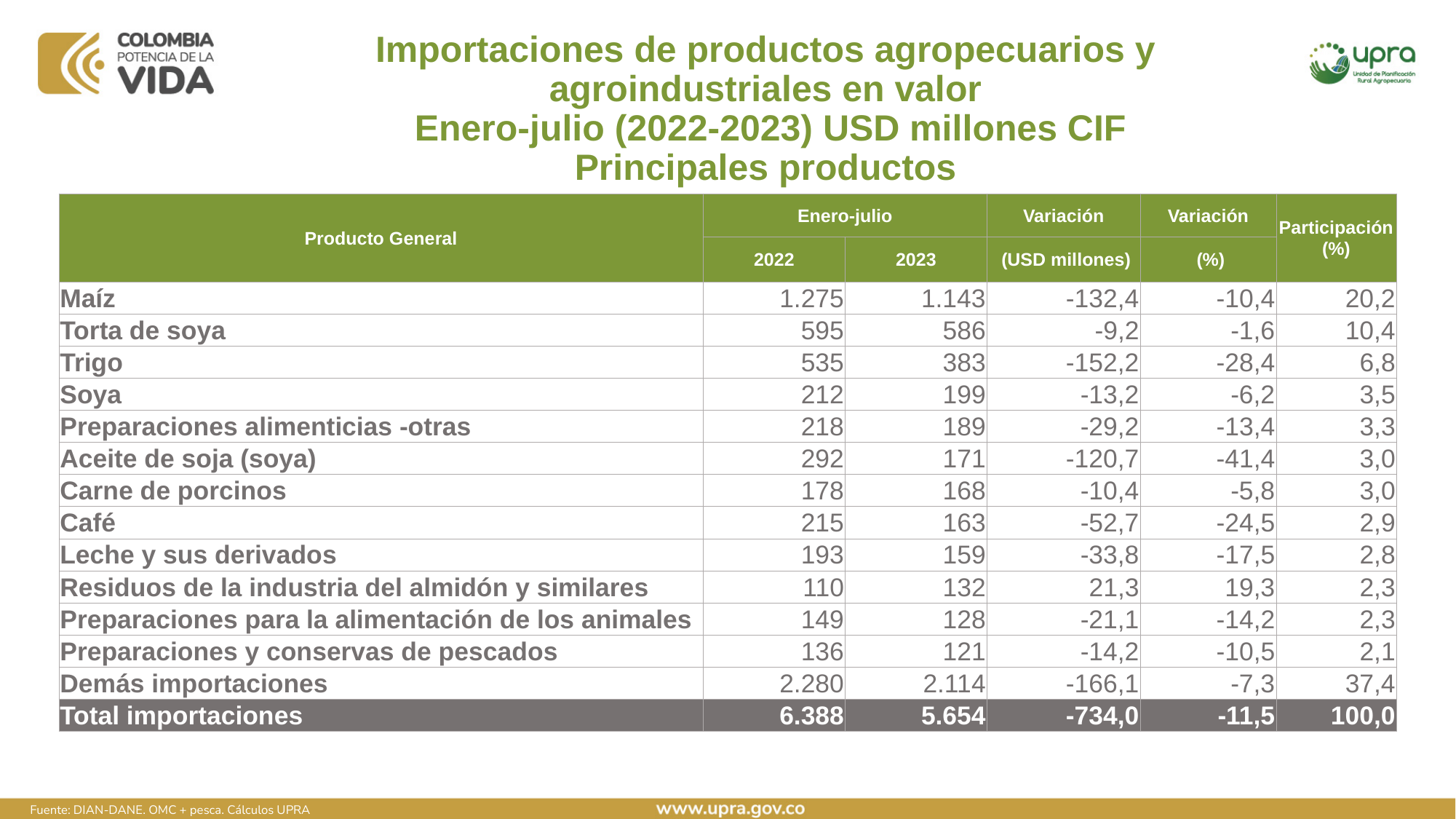

# Importaciones de productos agropecuarios y agroindustriales en valor Enero-julio (2022-2023) USD millones CIF Principales productos
| Producto General | Enero-julio |  | Variación | Variación | Participación (%) |
| --- | --- | --- | --- | --- | --- |
|  | 2022 | 2023 | (USD millones) | (%) |  |
| Maíz | 1.275 | 1.143 | -132,4 | -10,4 | 20,2 |
| Torta de soya | 595 | 586 | -9,2 | -1,6 | 10,4 |
| Trigo | 535 | 383 | -152,2 | -28,4 | 6,8 |
| Soya | 212 | 199 | -13,2 | -6,2 | 3,5 |
| Preparaciones alimenticias -otras | 218 | 189 | -29,2 | -13,4 | 3,3 |
| Aceite de soja (soya) | 292 | 171 | -120,7 | -41,4 | 3,0 |
| Carne de porcinos | 178 | 168 | -10,4 | -5,8 | 3,0 |
| Café | 215 | 163 | -52,7 | -24,5 | 2,9 |
| Leche y sus derivados | 193 | 159 | -33,8 | -17,5 | 2,8 |
| Residuos de la industria del almidón y similares | 110 | 132 | 21,3 | 19,3 | 2,3 |
| Preparaciones para la alimentación de los animales | 149 | 128 | -21,1 | -14,2 | 2,3 |
| Preparaciones y conservas de pescados | 136 | 121 | -14,2 | -10,5 | 2,1 |
| Demás importaciones | 2.280 | 2.114 | -166,1 | -7,3 | 37,4 |
| Total importaciones | 6.388 | 5.654 | -734,0 | -11,5 | 100,0 |
Fuente: DIAN-DANE. OMC + pesca. Cálculos UPRA